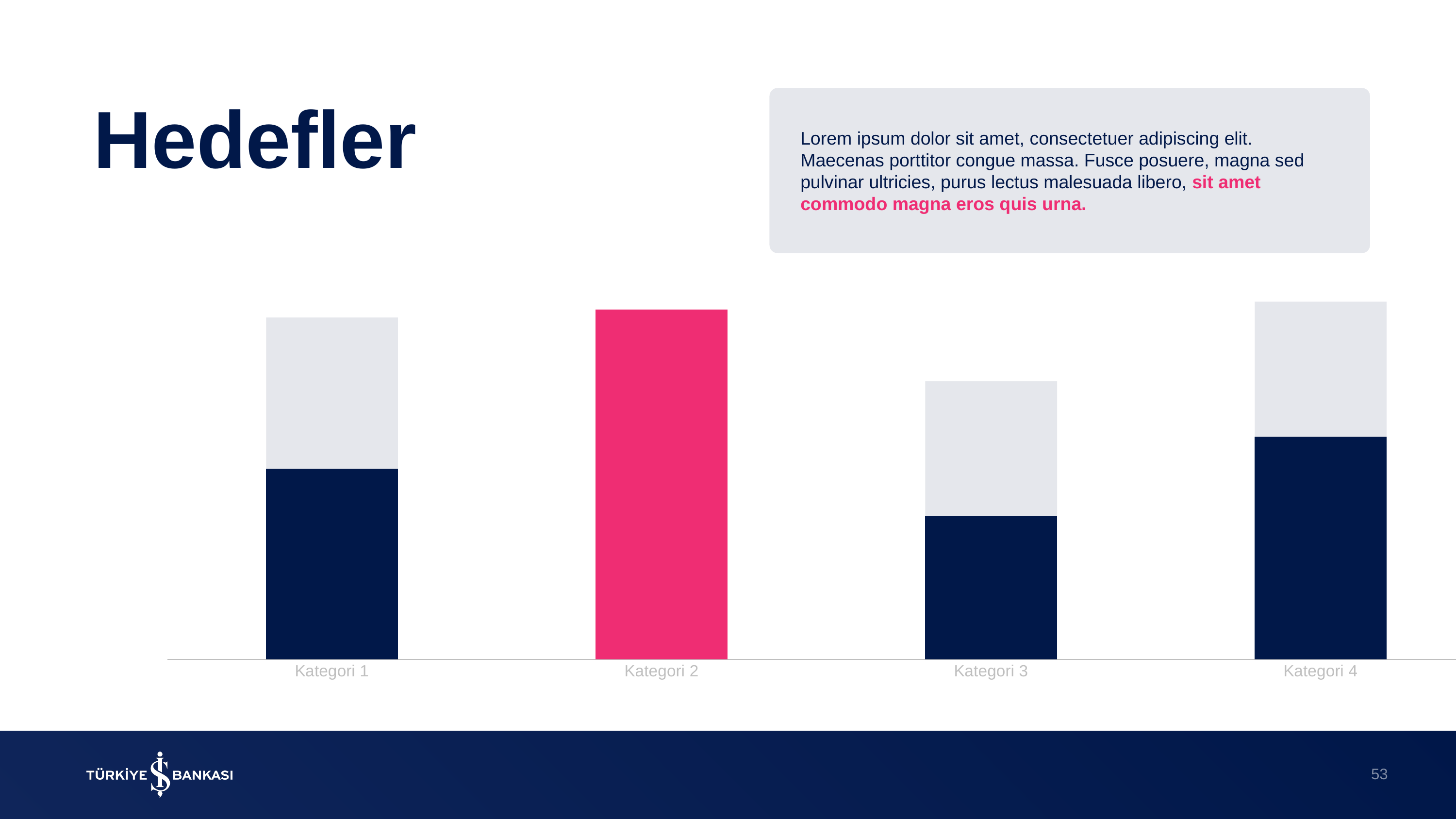

Lorem ipsum dolor sit amet, consectetuer adipiscing elit. Maecenas porttitor congue massa. Fusce posuere, magna sed pulvinar ultricies, purus lectus malesuada libero, sit amet commodo magna eros quis urna.
Hedefler

### Chart

| Category | Seri 1 | Seri 2 |
|---|---|---|
| Kategori 1 | 4.3 | 2.4 |
| Kategori 2 | 2.5 | 4.4 |
| Kategori 3 | 3.5 | 1.8 |
| Kategori 4 | 4.5 | 2.8 |
| Kategori 1 | 4.3 | 2.4 |
| Kategori 2 | 2.5 | 4.4 |
| Kategori 3 | 3.5 | 1.8 |
| Kategori 4 | 4.5 | 2.8 |
| Kategori 1 | 4.3 | 2.4 |
| Kategori 2 | 2.5 | 4.4 |
| Kategori 3 | 3.5 | 1.8 |
| Kategori 4 | 4.5 | 2.8 |
53